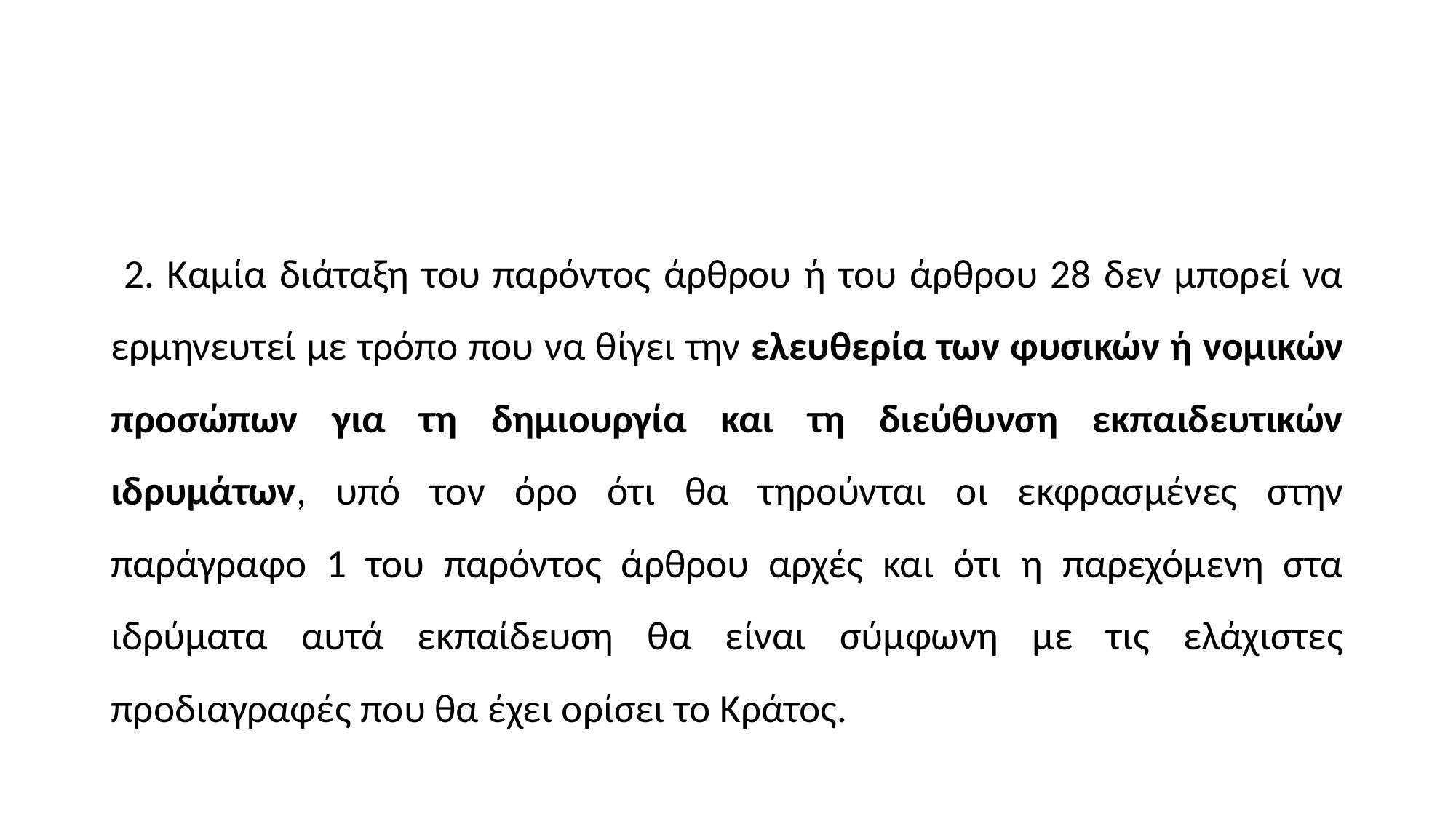

#
 2. Καμία διάταξη του παρόντος άρθρου ή του άρθρου 28 δεν μπορεί να ερμηνευτεί με τρόπο που να θίγει την ελευθερία των φυσικών ή νομικών προσώπων για τη δημιουργία και τη διεύθυνση εκπαιδευτικών ιδρυμάτων, υπό τον όρο ότι θα τηρούνται οι εκφρασμένες στην παράγραφο 1 του παρόντος άρθρου αρχές και ότι η παρεχόμενη στα ιδρύματα αυτά εκπαίδευση θα είναι σύμφωνη με τις ελάχιστες προδιαγραφές που θα έχει ορίσει το Κράτος.